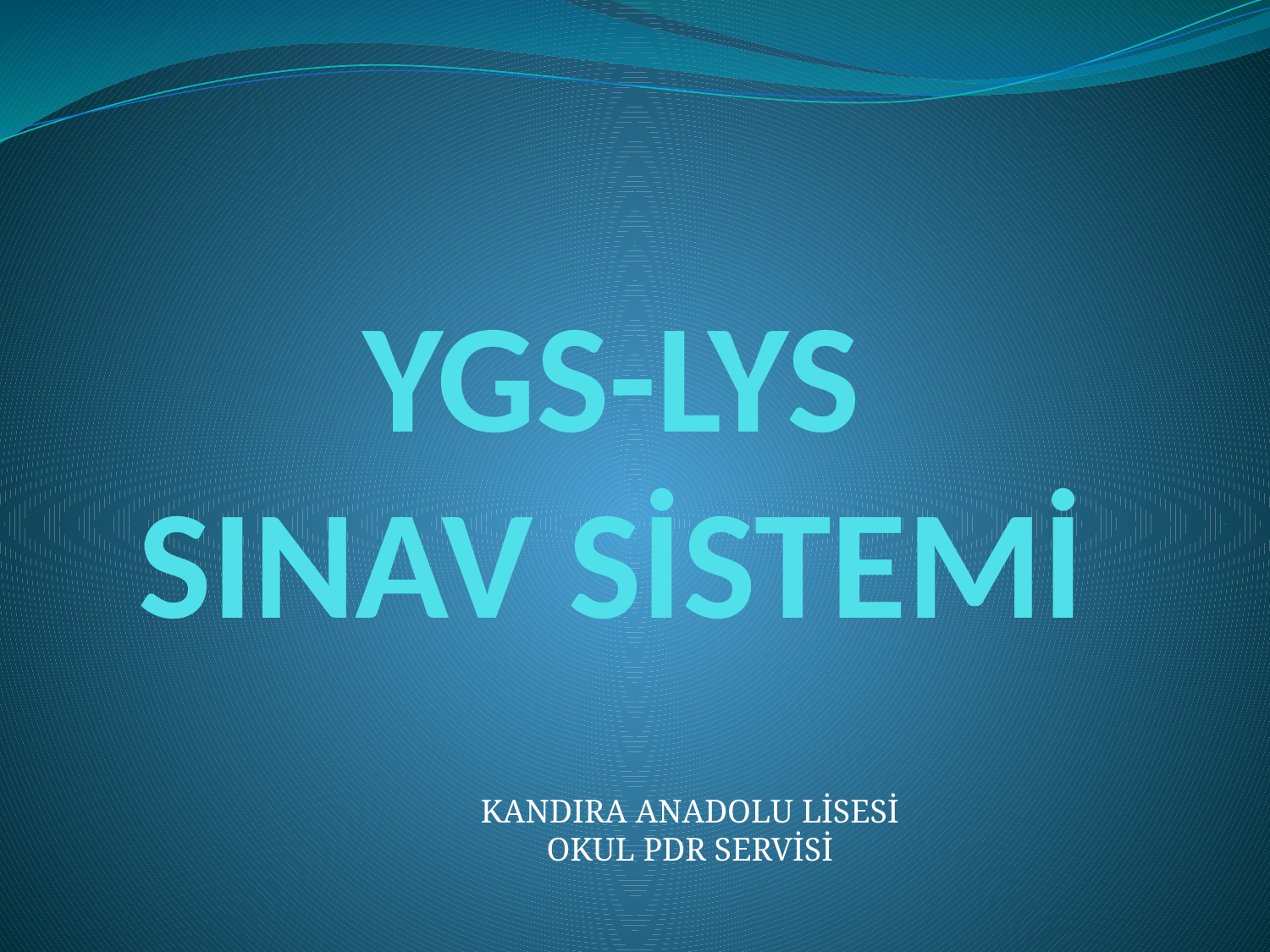

# YGS-LYS SINAV SİSTEMİ
KANDIRA ANADOLU LİSESİ
OKUL PDR SERVİSİ